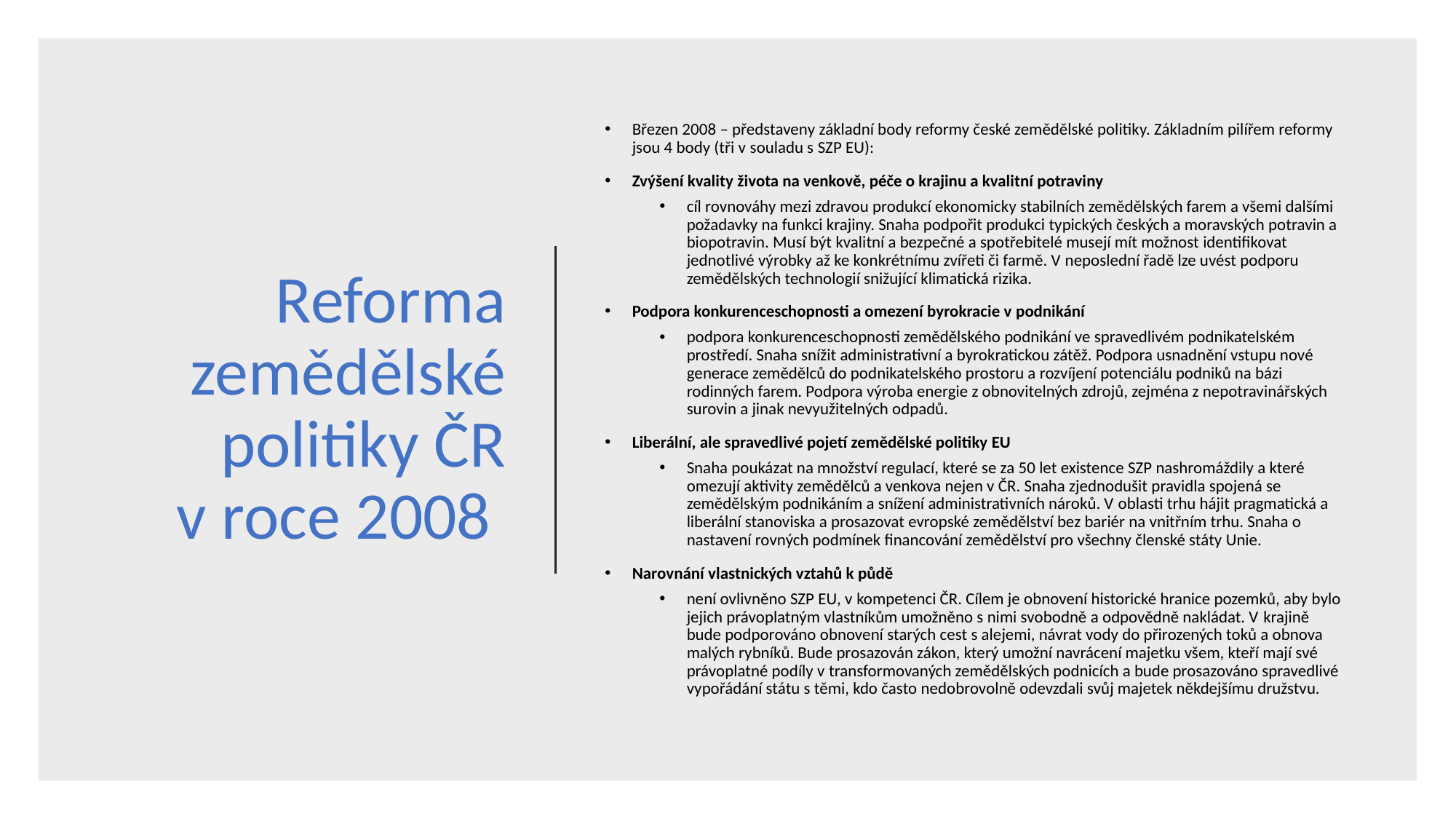

# Reforma zemědělské politiky ČR v roce 2008
Březen 2008 – představeny základní body reformy české zemědělské politiky. Základním pilířem reformy jsou 4 body (tři v souladu s SZP EU):
Zvýšení kvality života na venkově, péče o krajinu a kvalitní potraviny
cíl rovnováhy mezi zdravou produkcí ekonomicky stabilních zemědělských farem a všemi dalšími požadavky na funkci krajiny. Snaha podpořit produkci typických českých a moravských potravin a biopotravin. Musí být kvalitní a bezpečné a spotřebitelé musejí mít možnost identifikovat jednotlivé výrobky až ke konkrétnímu zvířeti či farmě. V neposlední řadě lze uvést podporu zemědělských technologií snižující klimatická rizika.
Podpora konkurenceschopnosti a omezení byrokracie v podnikání
podpora konkurenceschopnosti zemědělského podnikání ve spravedlivém podnikatelském prostředí. Snaha snížit administrativní a byrokratickou zátěž. Podpora usnadnění vstupu nové generace zemědělců do podnikatelského prostoru a rozvíjení potenciálu podniků na bázi rodinných farem. Podpora výroba energie z obnovitelných zdrojů, zejména z nepotravinářských surovin a jinak nevyužitelných odpadů.
Liberální, ale spravedlivé pojetí zemědělské politiky EU
Snaha poukázat na množství regulací, které se za 50 let existence SZP nashromáždily a které omezují aktivity zemědělců a venkova nejen v ČR. Snaha zjednodušit pravidla spojená se zemědělským podnikáním a snížení administrativních nároků. V oblasti trhu hájit pragmatická a liberální stanoviska a prosazovat evropské zemědělství bez bariér na vnitřním trhu. Snaha o nastavení rovných podmínek financování zemědělství pro všechny členské státy Unie.
Narovnání vlastnických vztahů k půdě
není ovlivněno SZP EU, v kompetenci ČR. Cílem je obnovení historické hranice pozemků, aby bylo jejich právoplatným vlastníkům umožněno s nimi svobodně a odpovědně nakládat. V krajině bude podporováno obnovení starých cest s alejemi, návrat vody do přirozených toků a obnova malých rybníků. Bude prosazován zákon, který umožní navrácení majetku všem, kteří mají své právoplatné podíly v transformovaných zemědělských podnicích a bude prosazováno spravedlivé vypořádání státu s těmi, kdo často nedobrovolně odevzdali svůj majetek někdejšímu družstvu.